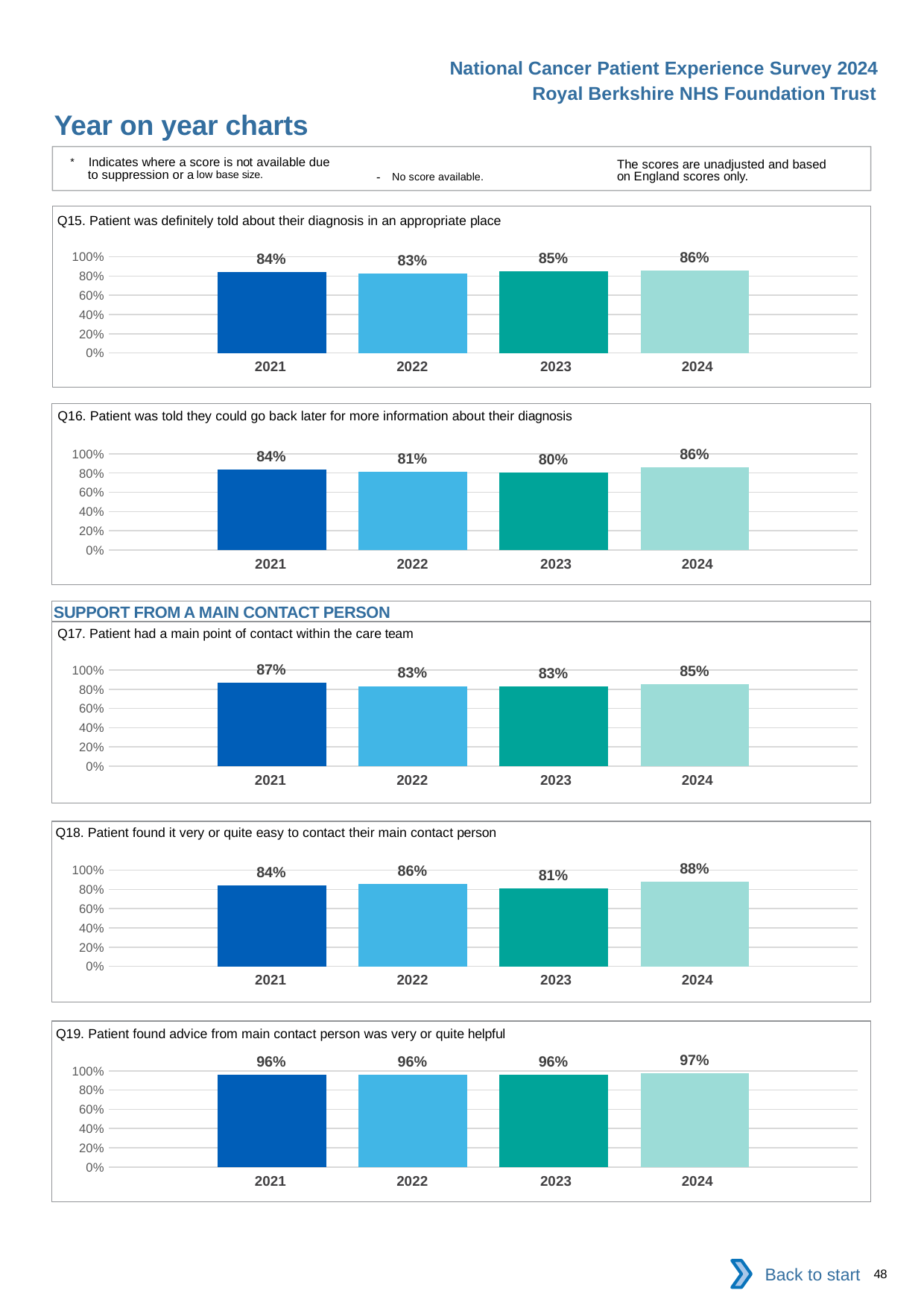

National Cancer Patient Experience Survey 2024
Royal Berkshire NHS Foundation Trust
Year on year charts

*  Indicates where a score is not available due to suppression or a low base size.
The scores are unadjusted and based on England scores only.
- No score available.
Q15. Patient was definitely told about their diagnosis in an appropriate place

### Chart

| Category | 2021 | 2022 | 2023 | 2024 |
|---|---|---|---|---|
| Category 1 | 0.8393393 | 0.8269525 | 0.8503185 | 0.855102 |
| 2021 | 2022 | 2023 | 2024 |
| --- | --- | --- | --- |
Q16. Patient was told they could go back later for more information about their diagnosis

### Chart

| Category | 2021 | 2022 | 2023 | 2024 |
|---|---|---|---|---|
| Category 1 | 0.838765 | 0.8144144 | 0.8014572 | 0.8578199 |
| 2021 | 2022 | 2023 | 2024 |
| --- | --- | --- | --- |
SUPPORT FROM A MAIN CONTACT PERSON
Q17. Patient had a main point of contact within the care team

### Chart

| Category | 2021 | 2022 | 2023 | 2024 |
|---|---|---|---|---|
| Category 1 | 0.8673947 | 0.8317308 | 0.8280467 | 0.8512931 |
| 2021 | 2022 | 2023 | 2024 |
| --- | --- | --- | --- |
Q18. Patient found it very or quite easy to contact their main contact person

### Chart

| Category | 2021 | 2022 | 2023 | 2024 |
|---|---|---|---|---|
| Category 1 | 0.8425197 | 0.8556485 | 0.8110599 | 0.8793103 |
| 2021 | 2022 | 2023 | 2024 |
| --- | --- | --- | --- |
Q19. Patient found advice from main contact person was very or quite helpful

### Chart

| Category | 2021 | 2022 | 2023 | 2024 |
|---|---|---|---|---|
| Category 1 | 0.9589552 | 0.96 | 0.9570815 | 0.972752 |
| 2021 | 2022 | 2023 | 2024 |
| --- | --- | --- | --- |
Back to start

48